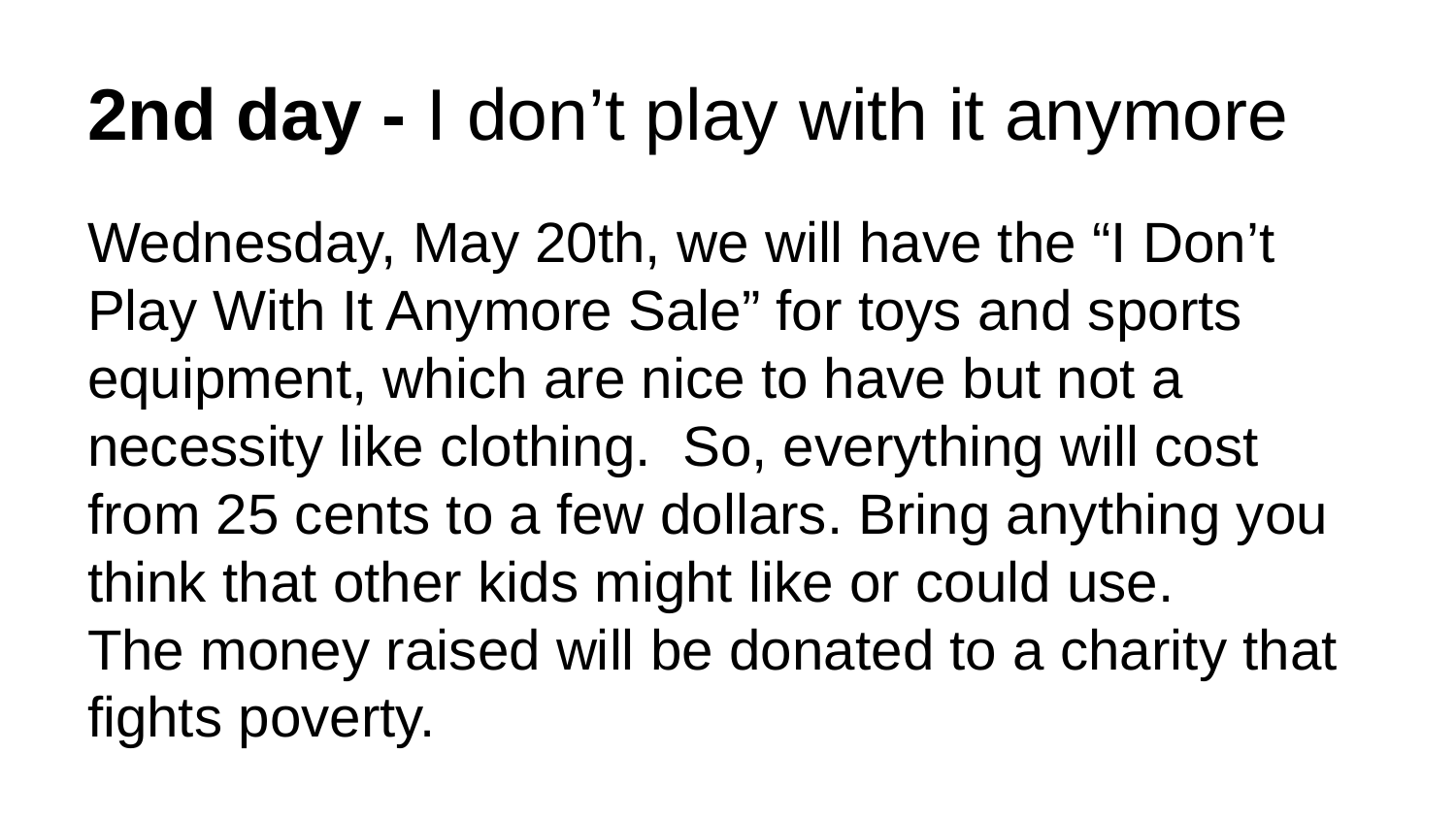

# 2nd day - I don’t play with it anymore
Wednesday, May 20th, we will have the “I Don’t Play With It Anymore Sale” for toys and sports equipment, which are nice to have but not a necessity like clothing.  So, everything will cost from 25 cents to a few dollars. Bring anything you think that other kids might like or could use.
The money raised will be donated to a charity that fights poverty.